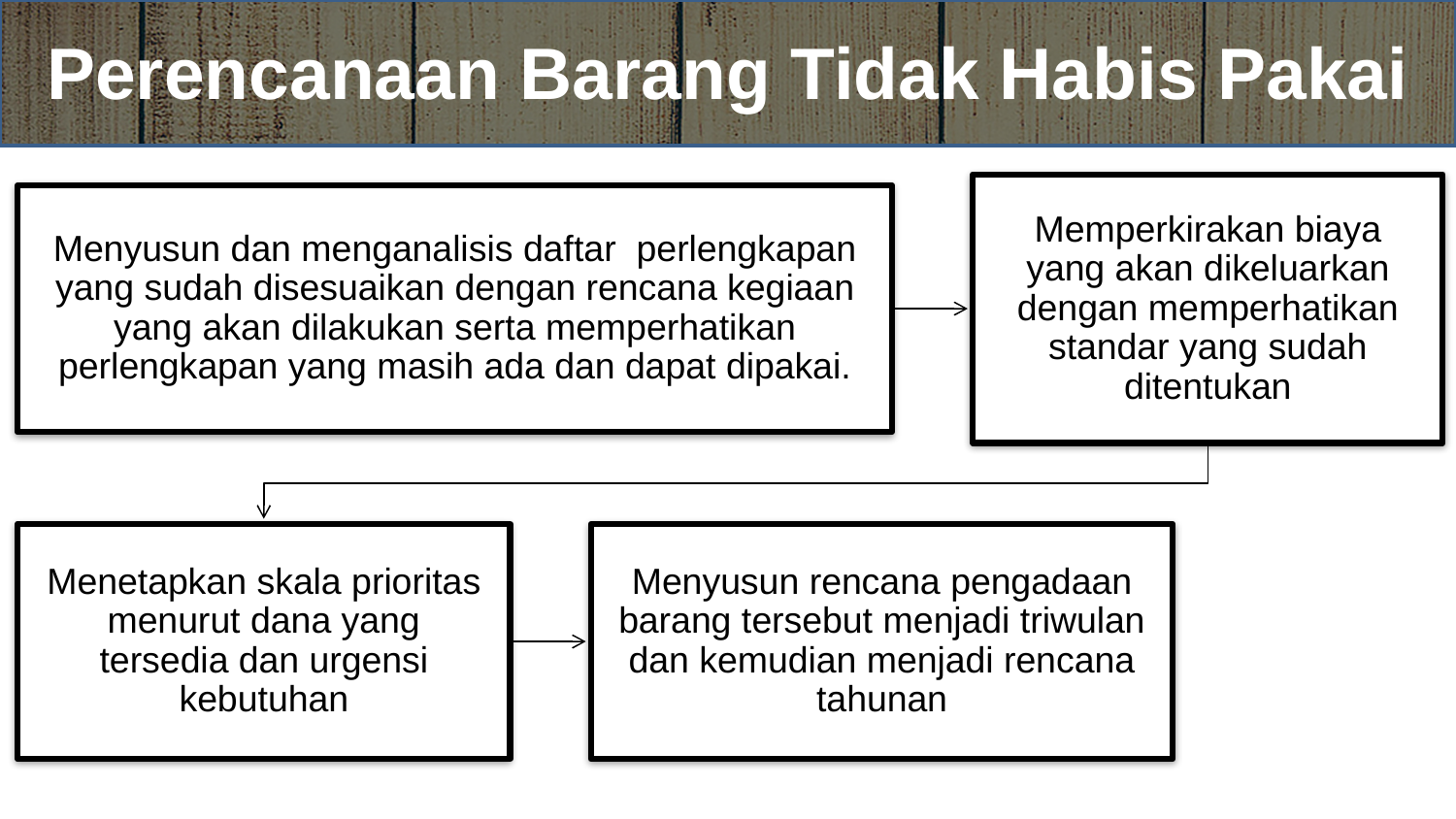

# Perencanaan Barang Tidak Habis Pakai

Menyusun dan menganalisis daftar  perlengkapan yang sudah disesuaikan dengan rencana kegiaan yang akan dilakukan serta memperhatikan perlengkapan yang masih ada dan dapat dipakai.

Memperkirakan biaya yang akan dikeluarkan dengan memperhatikan standar yang sudah ditentukan

Menetapkan skala prioritas menurut dana yang tersedia dan urgensi kebutuhan
Menyusun rencana pengadaan barang tersebut menjadi triwulan dan kemudian menjadi rencana tahunan